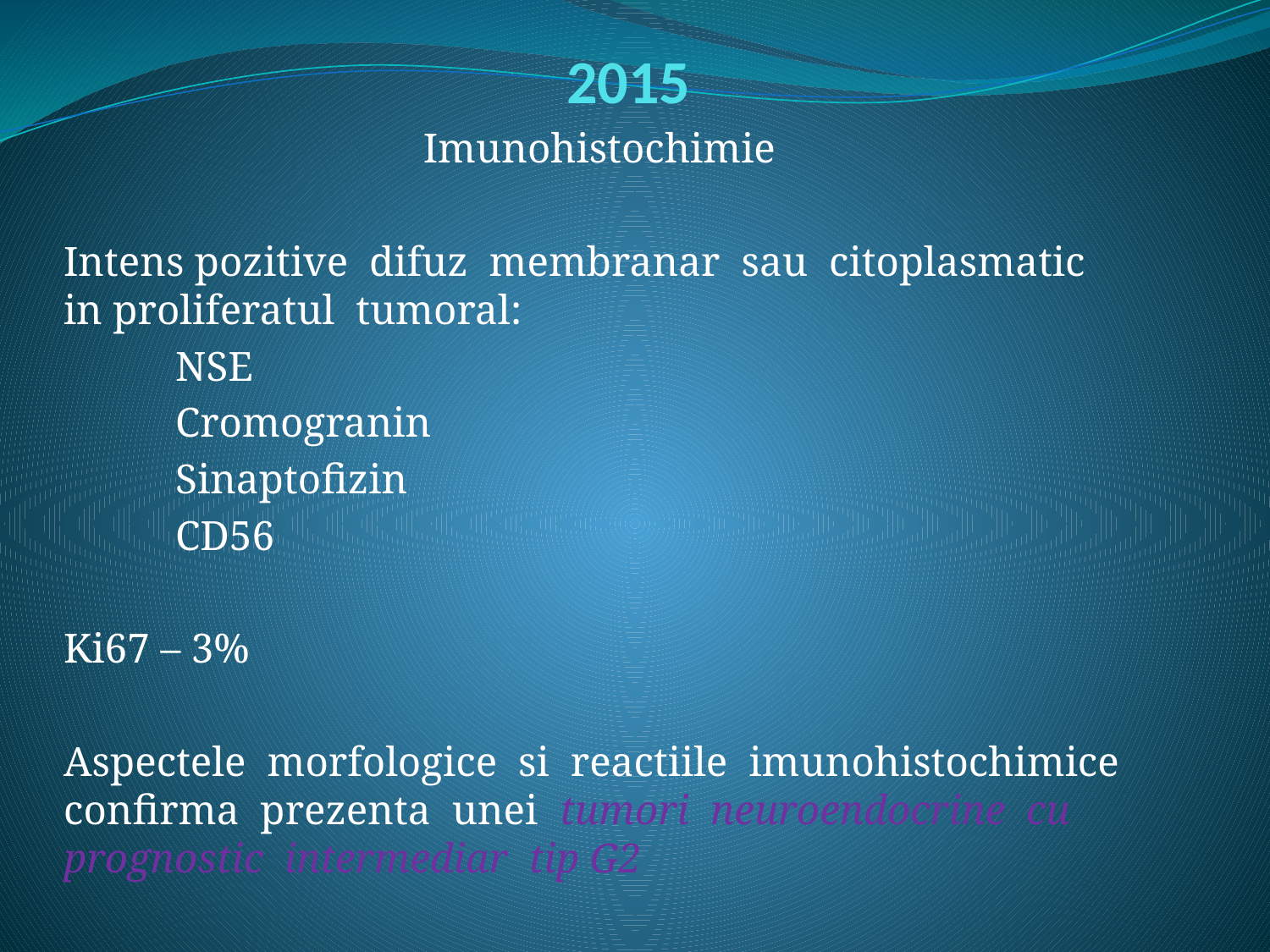

# 2015
Imunohistochimie

Intens pozitive  difuz  membranar  sau  citoplasmatic  in proliferatul  tumoral:
	NSE
	Cromogranin
	Sinaptofizin
	CD56

Ki67 – 3%

Aspectele  morfologice  si  reactiile  imunohistochimice confirma  prezenta  unei  tumori  neuroendocrine  cu prognostic  intermediar  tip G2